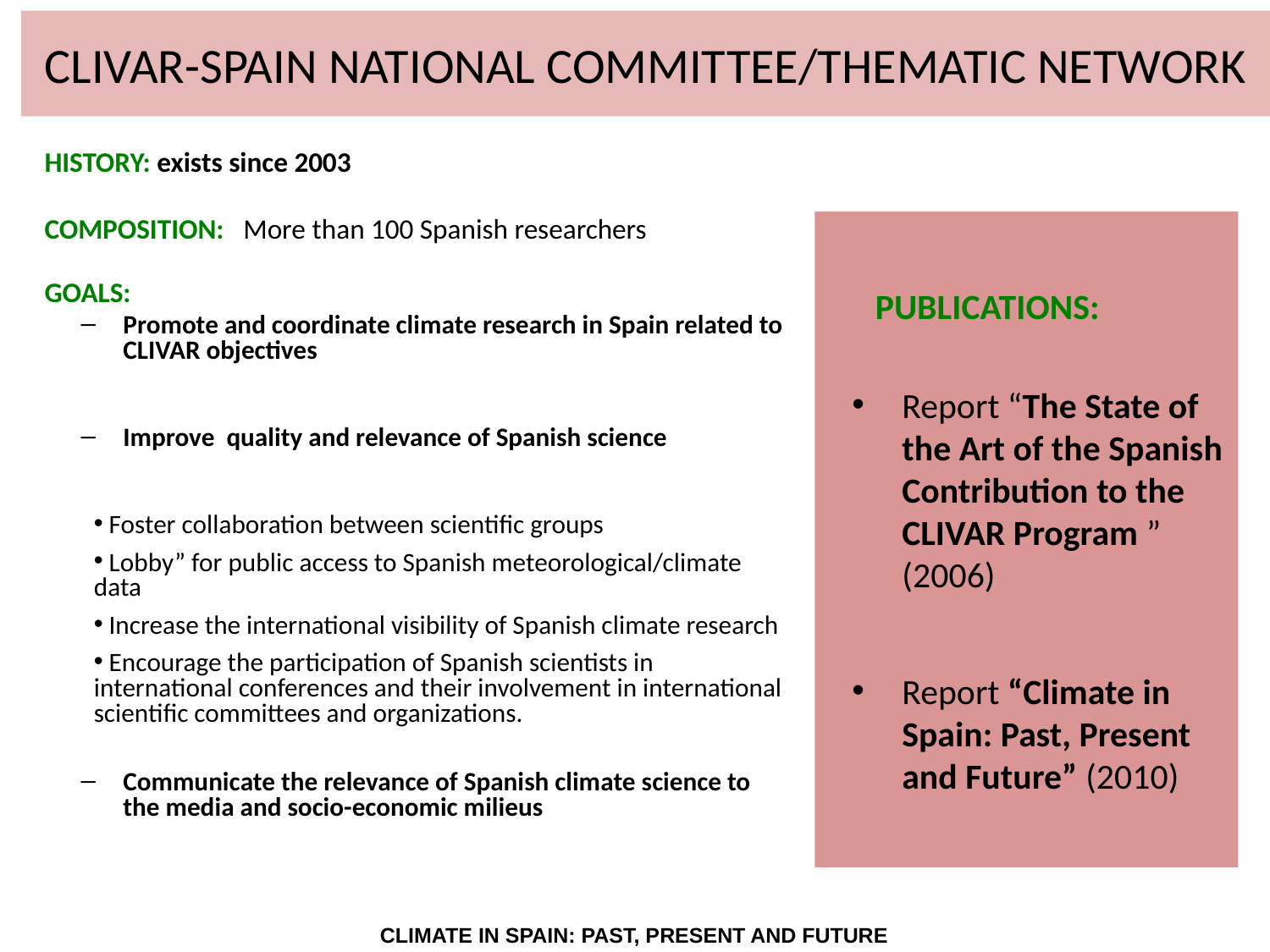

# CLIVAR-SPAIN NATIONAL COMMITTEE/THEMATIC NETWORK
HISTORY: exists since 2003

COMPOSITION:   More than 100 Spanish researchers

GOALS:
Promote and coordinate climate research in Spain related to CLIVAR objectives

Improve  quality and relevance of Spanish science

 Foster collaboration between scientific groups
 Lobby” for public access to Spanish meteorological/climate data
 Increase the international visibility of Spanish climate research
 Encourage the participation of Spanish scientists in international conferences and their involvement in international scientific committees and organizations.

Communicate the relevance of Spanish climate science to the media and socio-economic milieus

	PUBLICATIONS:

Report “The State of the Art of the Spanish Contribution to the CLIVAR Program ” (2006)

Report “Climate in Spain: Past, Present and Future” (2010)

CLIMATE IN SPAIN: PAST, PRESENT AND FUTURE